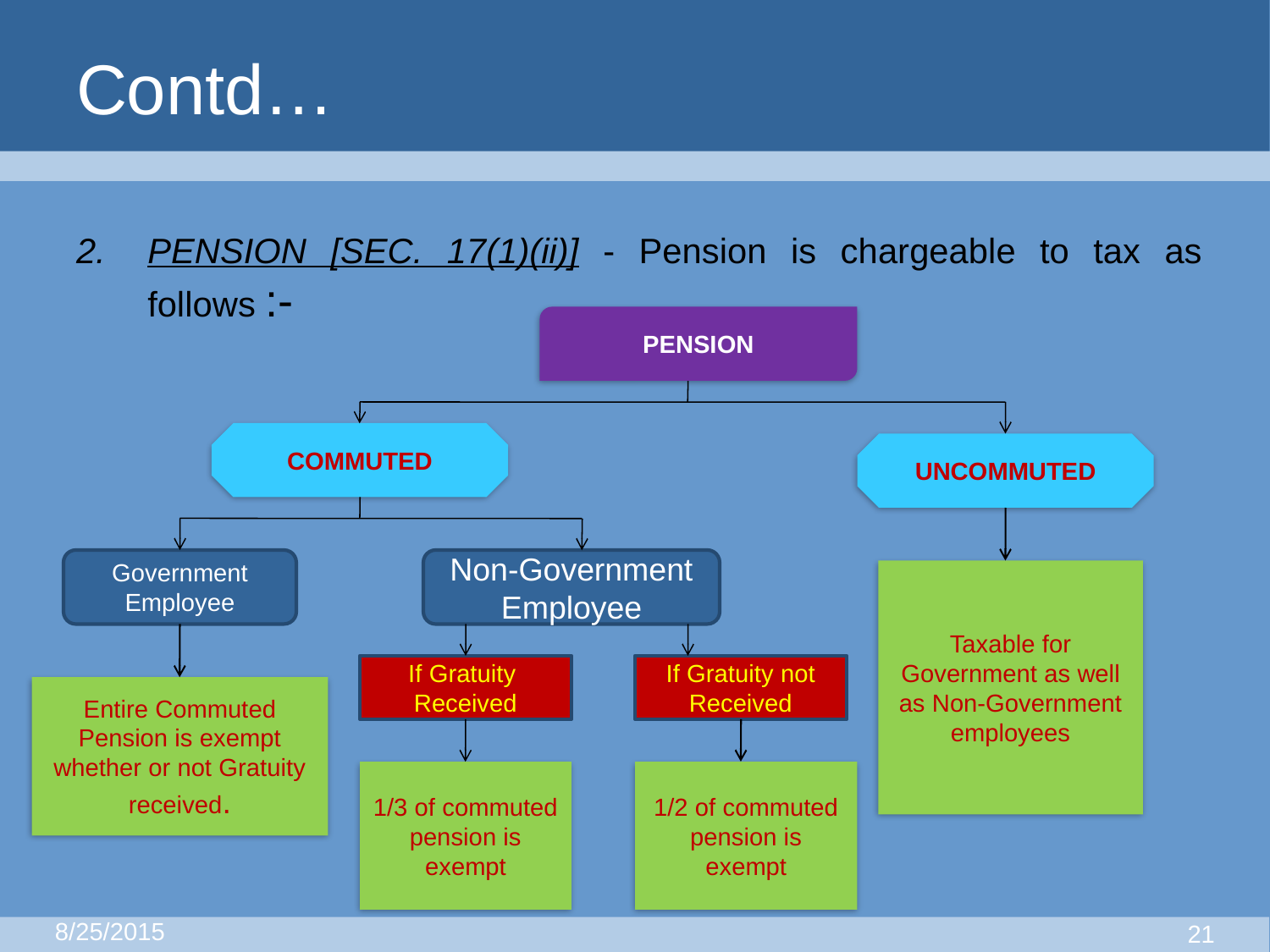

# Contd…
PENSION [SEC. 17(1)(ii)] - Pension is chargeable to tax as follows :-
PENSION
COMMUTED
UNCOMMUTED
Government Employee
Non-Government Employee
Taxable for Government as well as Non-Government employees
If Gratuity  Received
If Gratuity not Received
Entire Commuted Pension is exempt whether or not Gratuity received.
1/3 of commuted pension is exempt
1/2 of commuted pension is exempt
8/25/2015
21